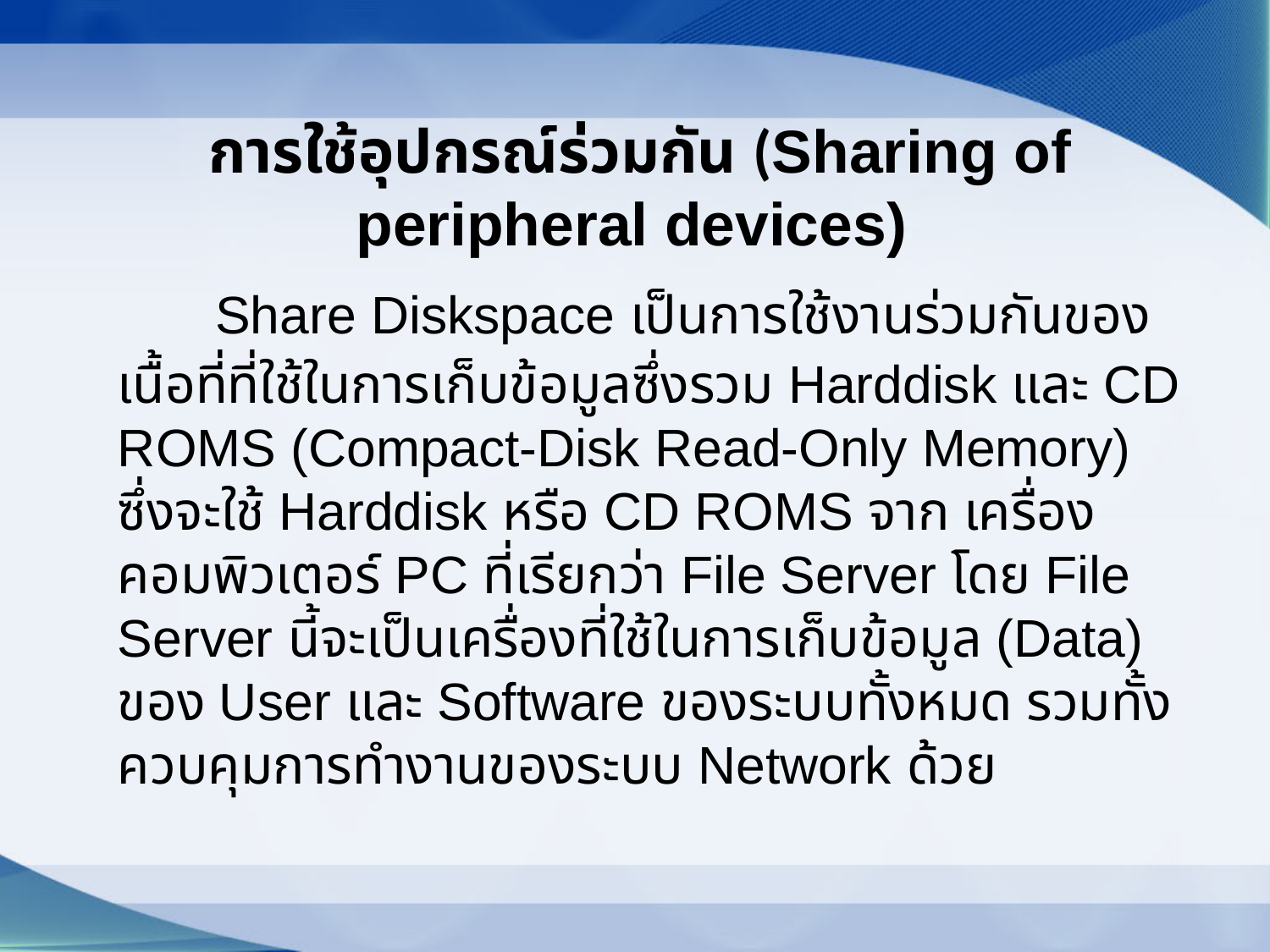

# การใช้อุปกรณ์ร่วมกัน (Sharing of peripheral devices)
	Share Diskspace เป็นการใช้งานร่วมกันของเนื้อที่ที่ใช้ในการเก็บข้อมูลซึ่งรวม Harddisk และ CD ROMS (Compact-Disk Read-Only Memory) ซึ่งจะใช้ Harddisk หรือ CD ROMS จาก เครื่องคอมพิวเตอร์ PC ที่เรียกว่า File Server โดย File Server นี้จะเป็นเครื่องที่ใช้ในการเก็บข้อมูล (Data) ของ User และ Software ของระบบทั้งหมด รวมทั้งควบคุมการทำงานของระบบ Network ด้วย